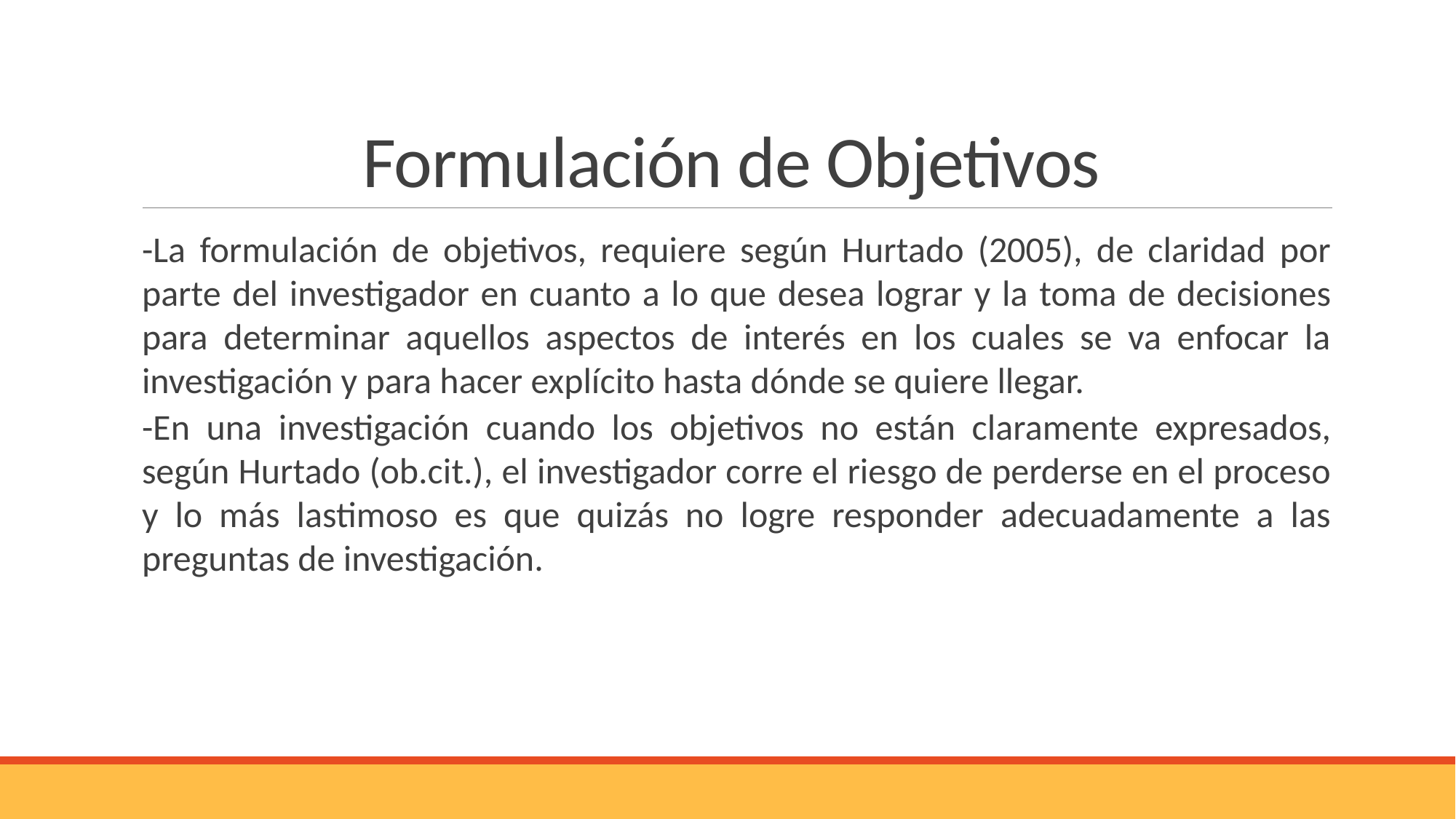

# Formulación de Objetivos
-La formulación de objetivos, requiere según Hurtado (2005), de claridad por parte del investigador en cuanto a lo que desea lograr y la toma de decisiones para determinar aquellos aspectos de interés en los cuales se va enfocar la investigación y para hacer explícito hasta dónde se quiere llegar.
-En una investigación cuando los objetivos no están claramente expresados, según Hurtado (ob.cit.), el investigador corre el riesgo de perderse en el proceso y lo más lastimoso es que quizás no logre responder adecuadamente a las preguntas de investigación.